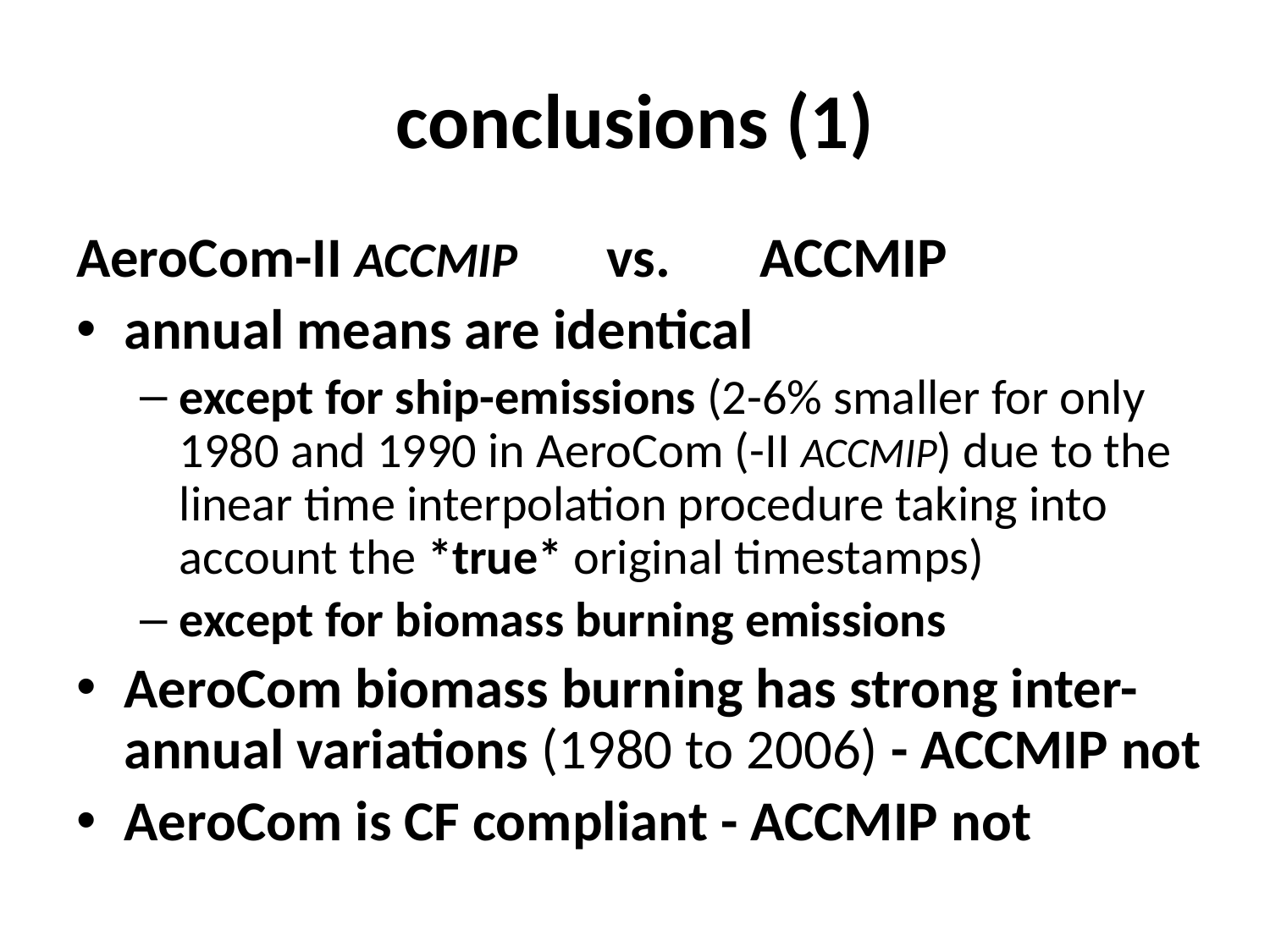

# conclusions (1)
AeroCom-II ACCMIP       vs.       ACCMIP
annual means are identical
except for ship-emissions (2-6% smaller for only 1980 and 1990 in AeroCom (-II ACCMIP) due to the linear time interpolation procedure taking into account the *true* original timestamps)
except for biomass burning emissions
AeroCom biomass burning has strong inter-annual variations (1980 to 2006) - ACCMIP not
AeroCom is CF compliant - ACCMIP not